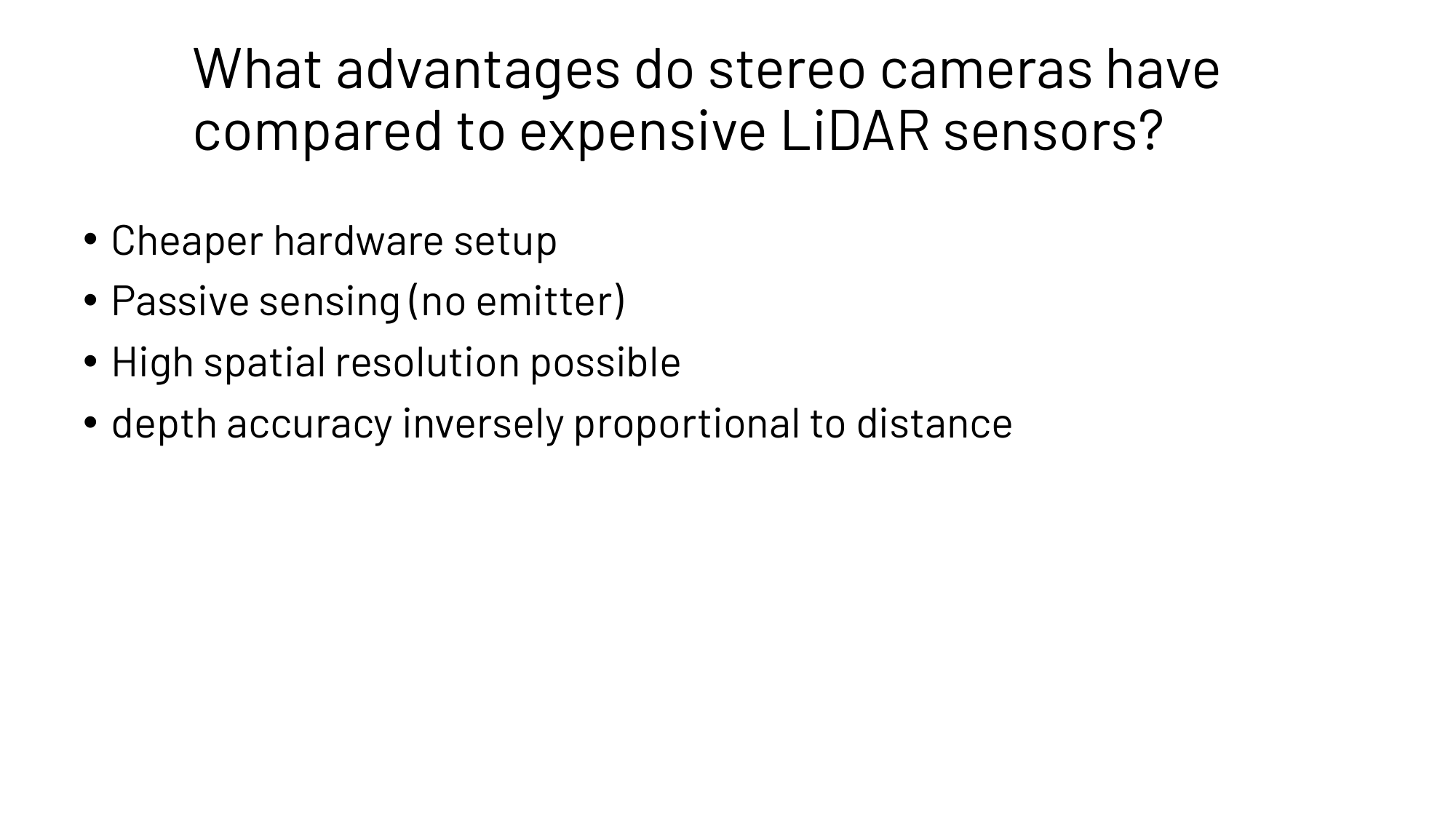

# What advantages do stereo cameras have compared to expensive LiDAR sensors?
Cheaper hardware setup
Passive sensing (no emitter)
High spatial resolution possible
depth accuracy inversely proportional to distance